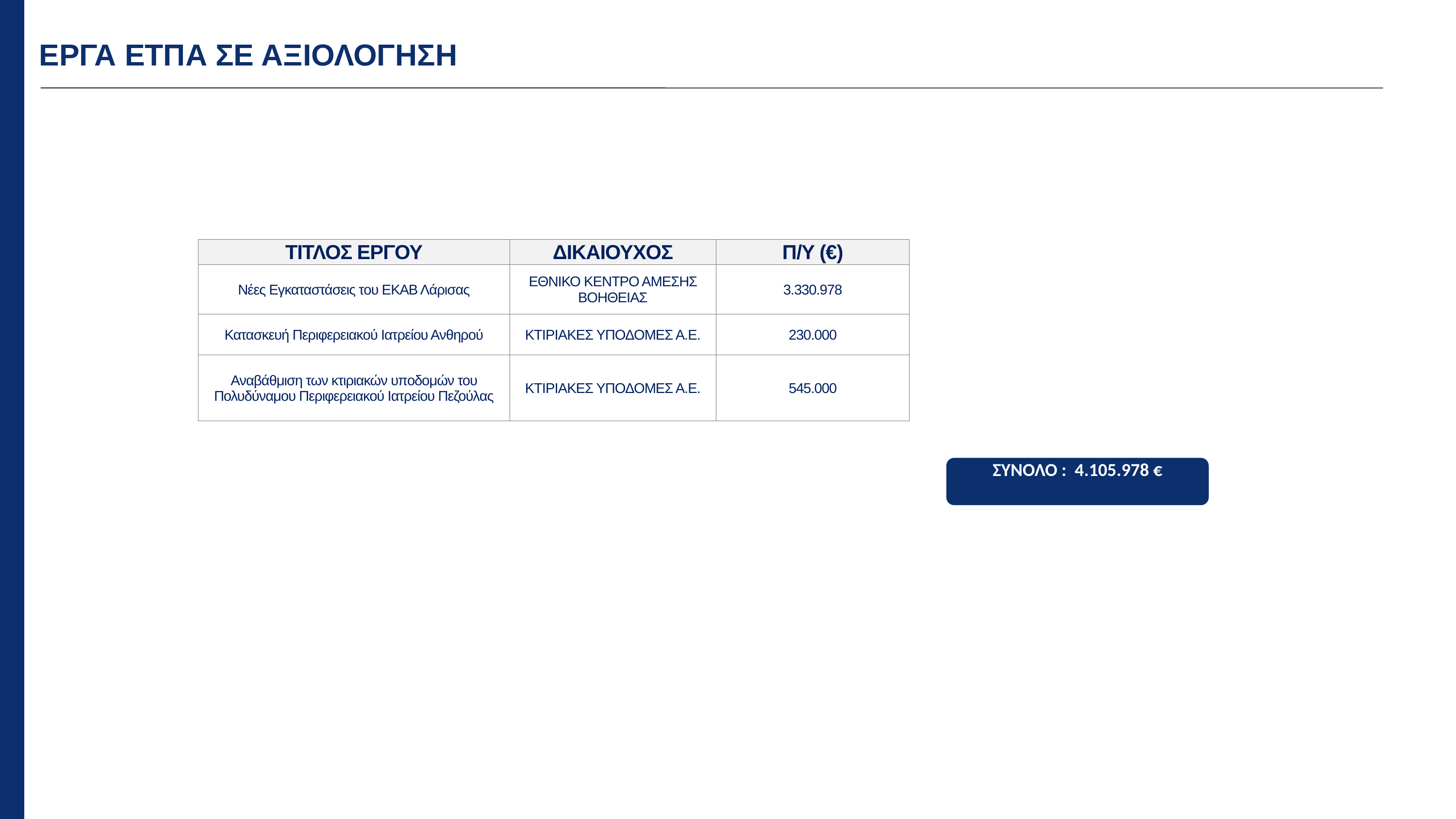

ΕΡΓΑ ΕΤΠΑ ΣΕ ΑΞΙΟΛΟΓΗΣΗ

| ΤΙΤΛΟΣ ΕΡΓΟΥ | ΔΙΚΑΙΟΥΧΟΣ | Π/Υ (€) |
| --- | --- | --- |
| Νέες Εγκαταστάσεις του ΕΚΑΒ Λάρισας | ΕΘΝΙΚΟ ΚΕΝΤΡΟ ΑΜΕΣΗΣ ΒΟΗΘΕΙΑΣ | 3.330.978 |
| Κατασκευή Περιφερειακού Ιατρείου Ανθηρού | ΚΤΙΡΙΑΚΕΣ ΥΠΟΔΟΜΕΣ Α.Ε. | 230.000 |
| Αναβάθμιση των κτιριακών υποδομών του Πολυδύναμου Περιφερειακού Ιατρείου Πεζούλας | ΚΤΙΡΙΑΚΕΣ ΥΠΟΔΟΜΕΣ Α.Ε. | 545.000 |

ΣΥΝΟΛΟ :  4.105.978 €